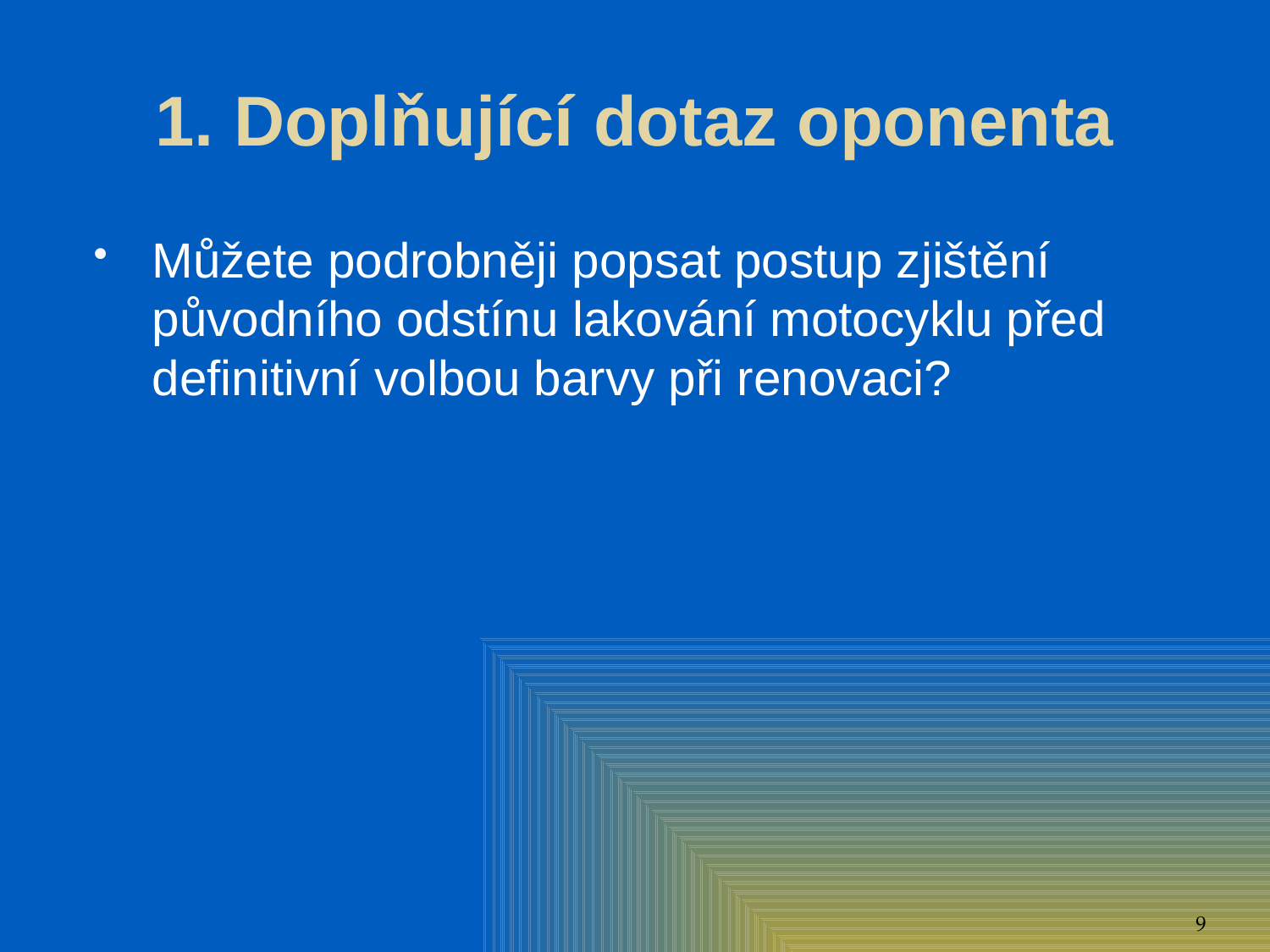

# 1. Doplňující dotaz oponenta
Můžete podrobněji popsat postup zjištění původního odstínu lakování motocyklu před definitivní volbou barvy při renovaci?
9